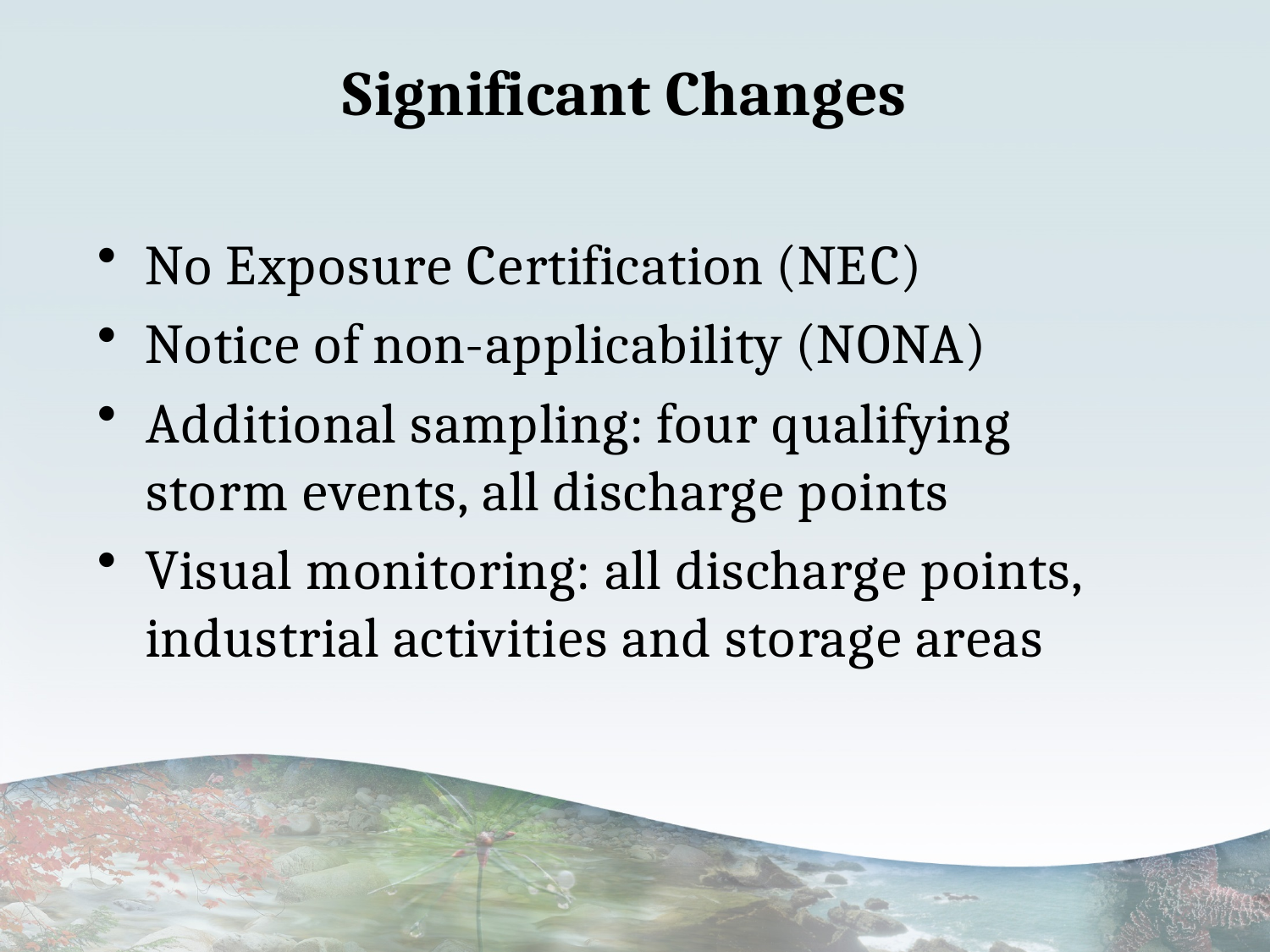

# Significant Changes
No Exposure Certification (NEC)
Notice of non-applicability (NONA)
Additional sampling: four qualifying storm events, all discharge points
Visual monitoring: all discharge points, industrial activities and storage areas